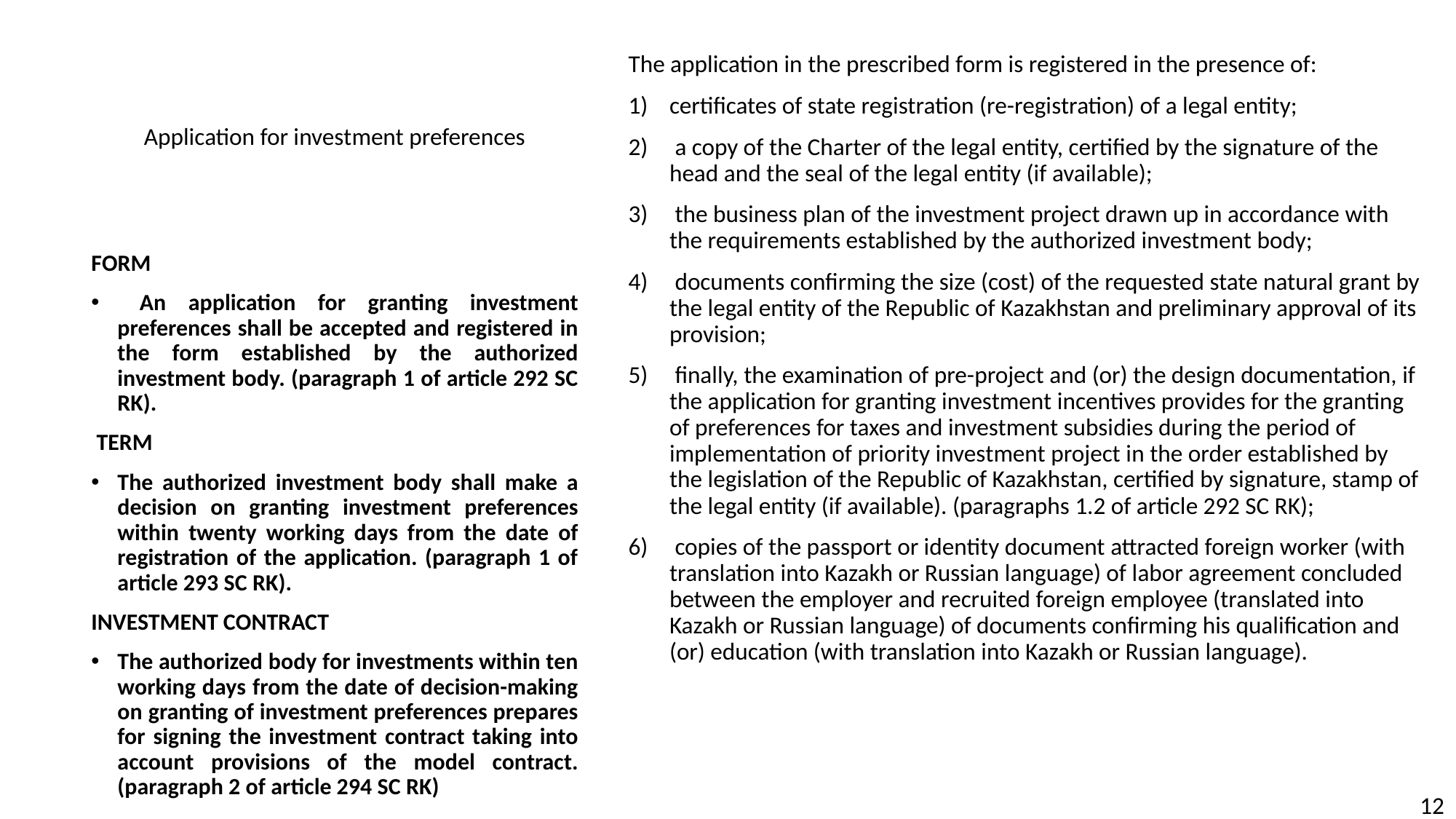

# Application for investment preferences
The application in the prescribed form is registered in the presence of:
certificates of state registration (re-registration) of a legal entity;
 a copy of the Charter of the legal entity, certified by the signature of the head and the seal of the legal entity (if available);
 the business plan of the investment project drawn up in accordance with the requirements established by the authorized investment body;
 documents confirming the size (cost) of the requested state natural grant by the legal entity of the Republic of Kazakhstan and preliminary approval of its provision;
 finally, the examination of pre-project and (or) the design documentation, if the application for granting investment incentives provides for the granting of preferences for taxes and investment subsidies during the period of implementation of priority investment project in the order established by the legislation of the Republic of Kazakhstan, certified by signature, stamp of the legal entity (if available). (paragraphs 1.2 of article 292 SC RK);
 copies of the passport or identity document attracted foreign worker (with translation into Kazakh or Russian language) of labor agreement concluded between the employer and recruited foreign employee (translated into Kazakh or Russian language) of documents confirming his qualification and (or) education (with translation into Kazakh or Russian language).

FORM
 An application for granting investment preferences shall be accepted and registered in the form established by the authorized investment body. (paragraph 1 of article 292 SC RK).
 TERM
The authorized investment body shall make a decision on granting investment preferences within twenty working days from the date of registration of the application. (paragraph 1 of article 293 SC RK).
INVESTMENT CONTRACT
The authorized body for investments within ten working days from the date of decision-making on granting of investment preferences prepares for signing the investment contract taking into account provisions of the model contract. (paragraph 2 of article 294 SC RK)
12